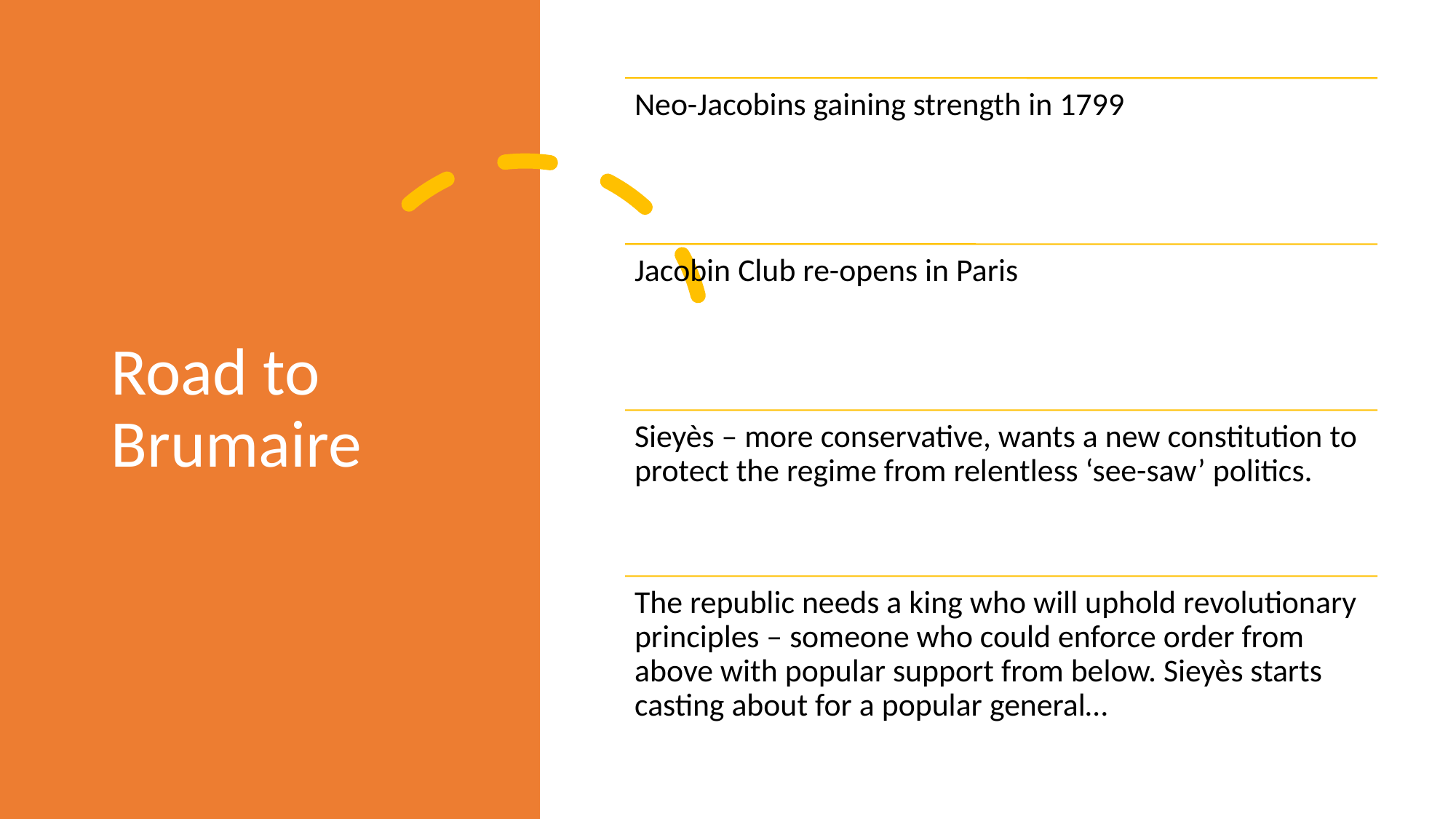

# Road to Brumaire
Neo-Jacobins gaining strength in 1799
Jacobin Club re-opens in Paris
Sieyès – more conservative, wants a new constitution to protect the regime from relentless ‘see-saw’ politics.
The republic needs a king who will uphold revolutionary principles – someone who could enforce order from above with popular support from below. Sieyès starts casting about for a popular general…